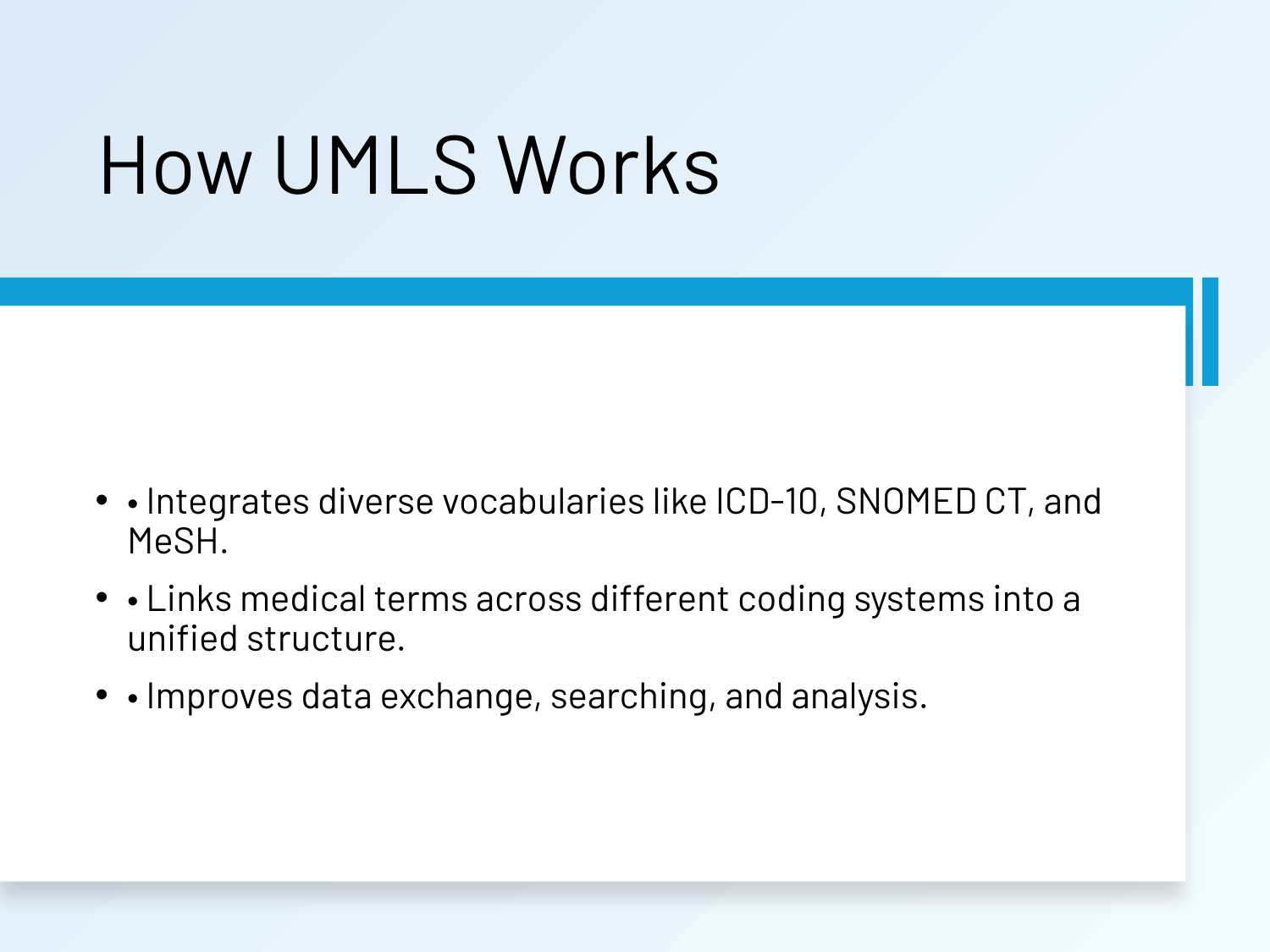

# How UMLS Works

• Integrates diverse vocabularies like ICD-10, SNOMED CT, and MeSH.
• Links medical terms across different coding systems into a unified structure.
• Improves data exchange, searching, and analysis.